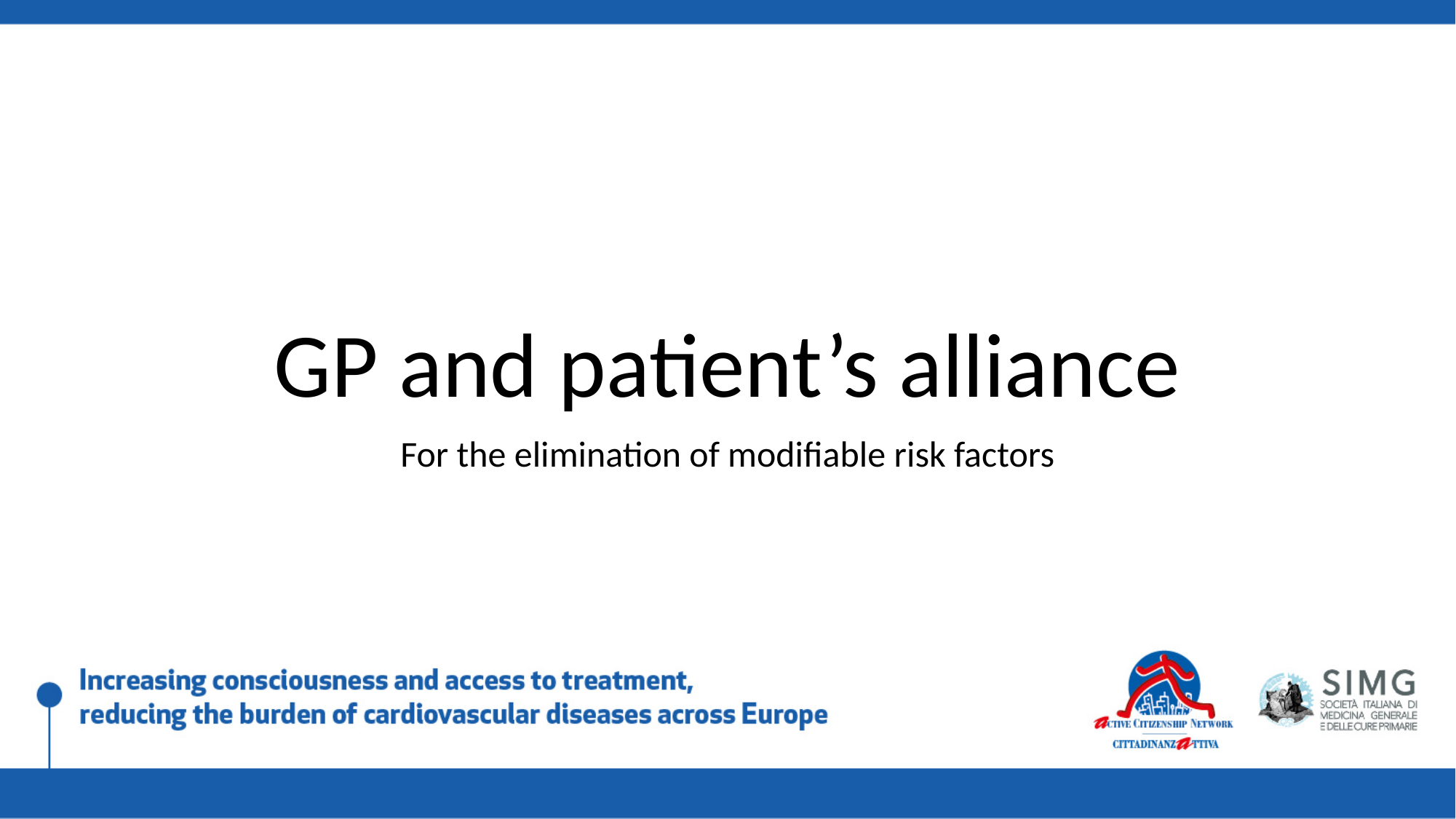

# GP and patient’s alliance
For the elimination of modifiable risk factors